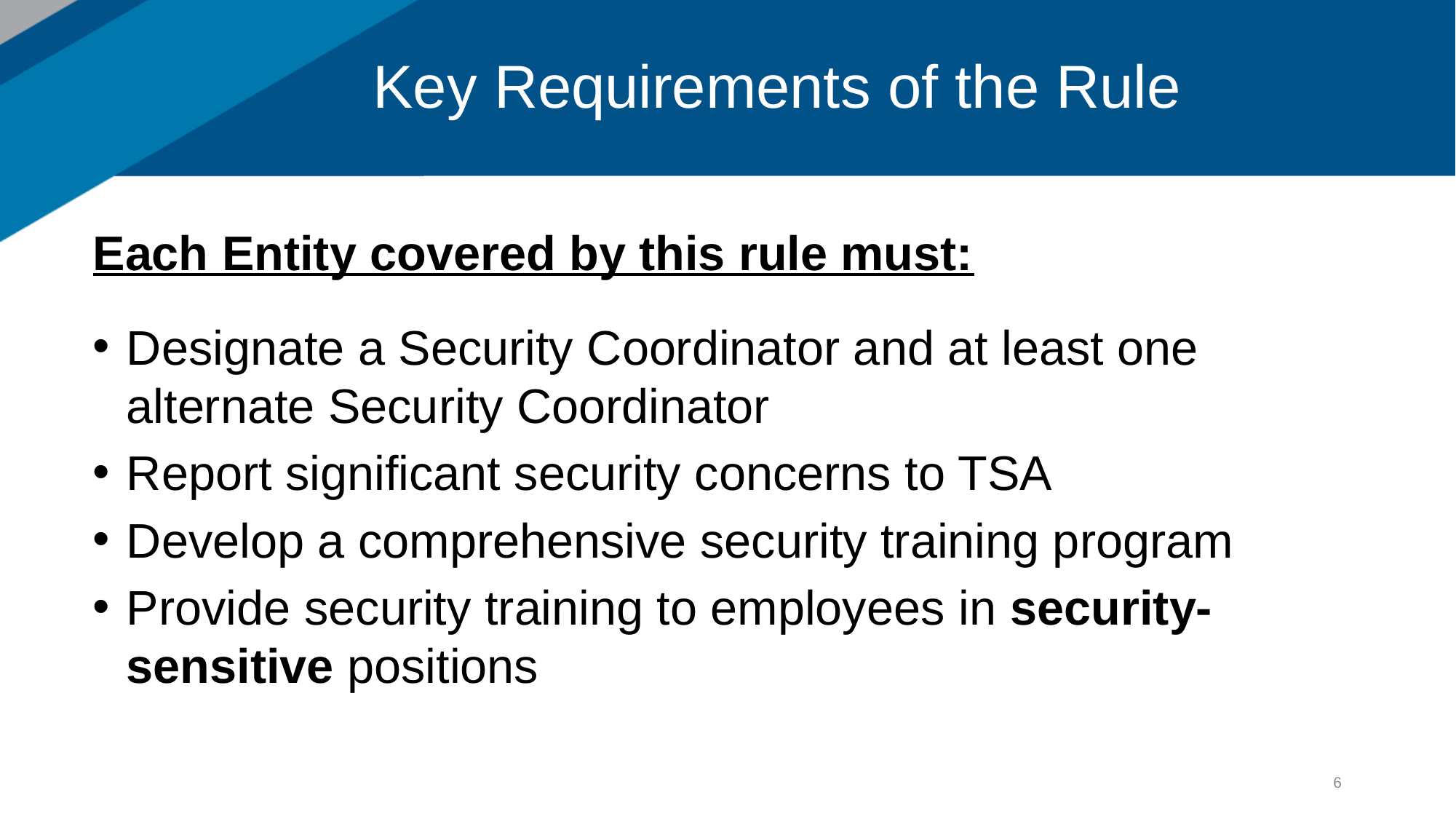

# Key Requirements of the Rule
Each Entity covered by this rule must:

Designate a Security Coordinator and at least one alternate Security Coordinator
Report significant security concerns to TSA
Develop a comprehensive security training program
Provide security training to employees in security-sensitive positions

6